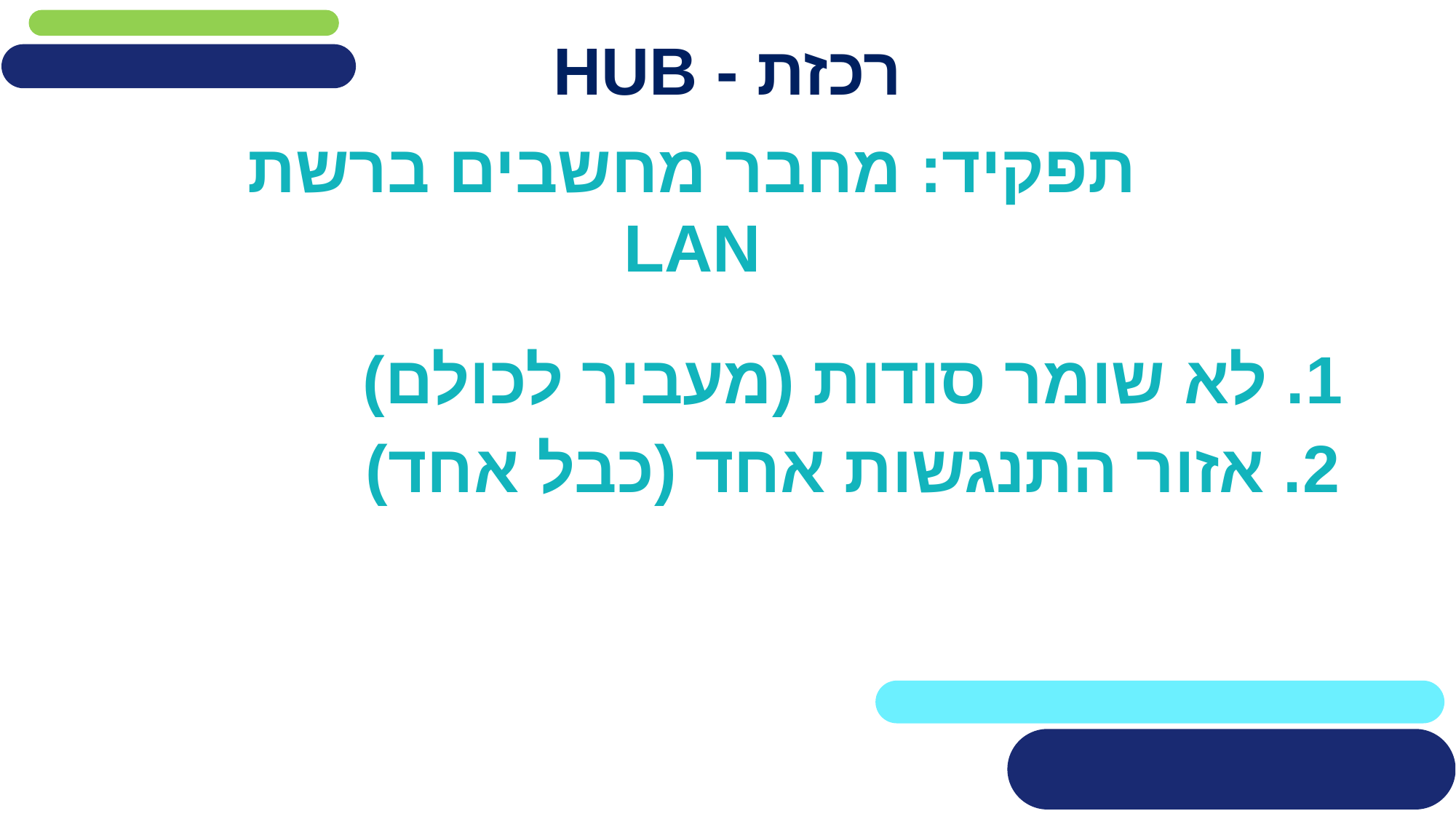

# רכזת - HUB
תפקיד: מחבר מחשבים ברשת LAN
1. לא שומר סודות (מעביר לכולם)
2. אזור התנגשות אחד (כבל אחד)